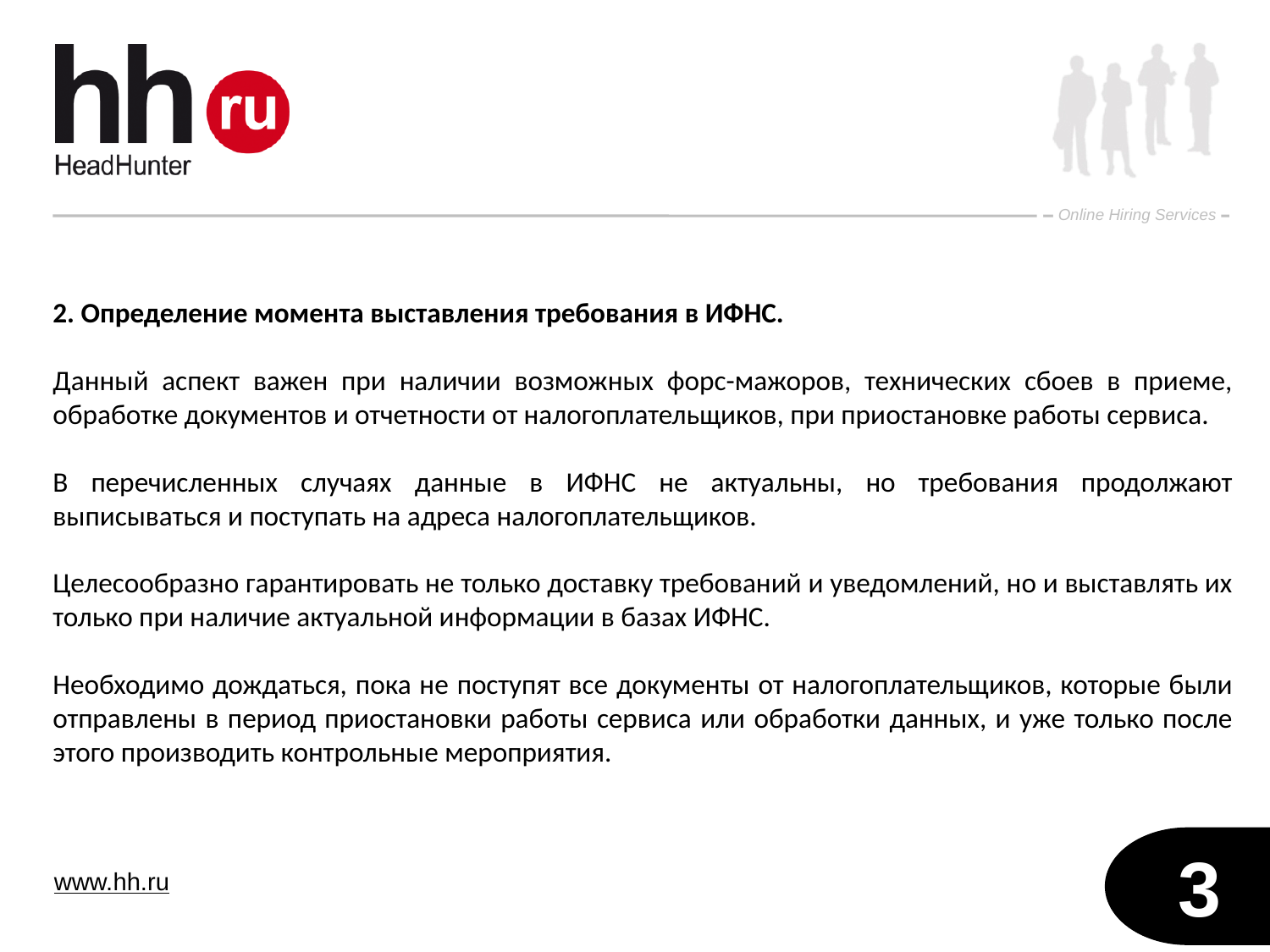

2. Определение момента выставления требования в ИФНС.

Данный аспект важен при наличии возможных форс-мажоров, технических сбоев в приеме, обработке документов и отчетности от налогоплательщиков, при приостановке работы сервиса.

В перечисленных случаях данные в ИФНС не актуальны, но требования продолжают выписываться и поступать на адреса налогоплательщиков.

Целесообразно гарантировать не только доставку требований и уведомлений, но и выставлять их только при наличие актуальной информации в базах ИФНС.

Необходимо дождаться, пока не поступят все документы от налогоплательщиков, которые были отправлены в период приостановки работы сервиса или обработки данных, и уже только после этого производить контрольные мероприятия.